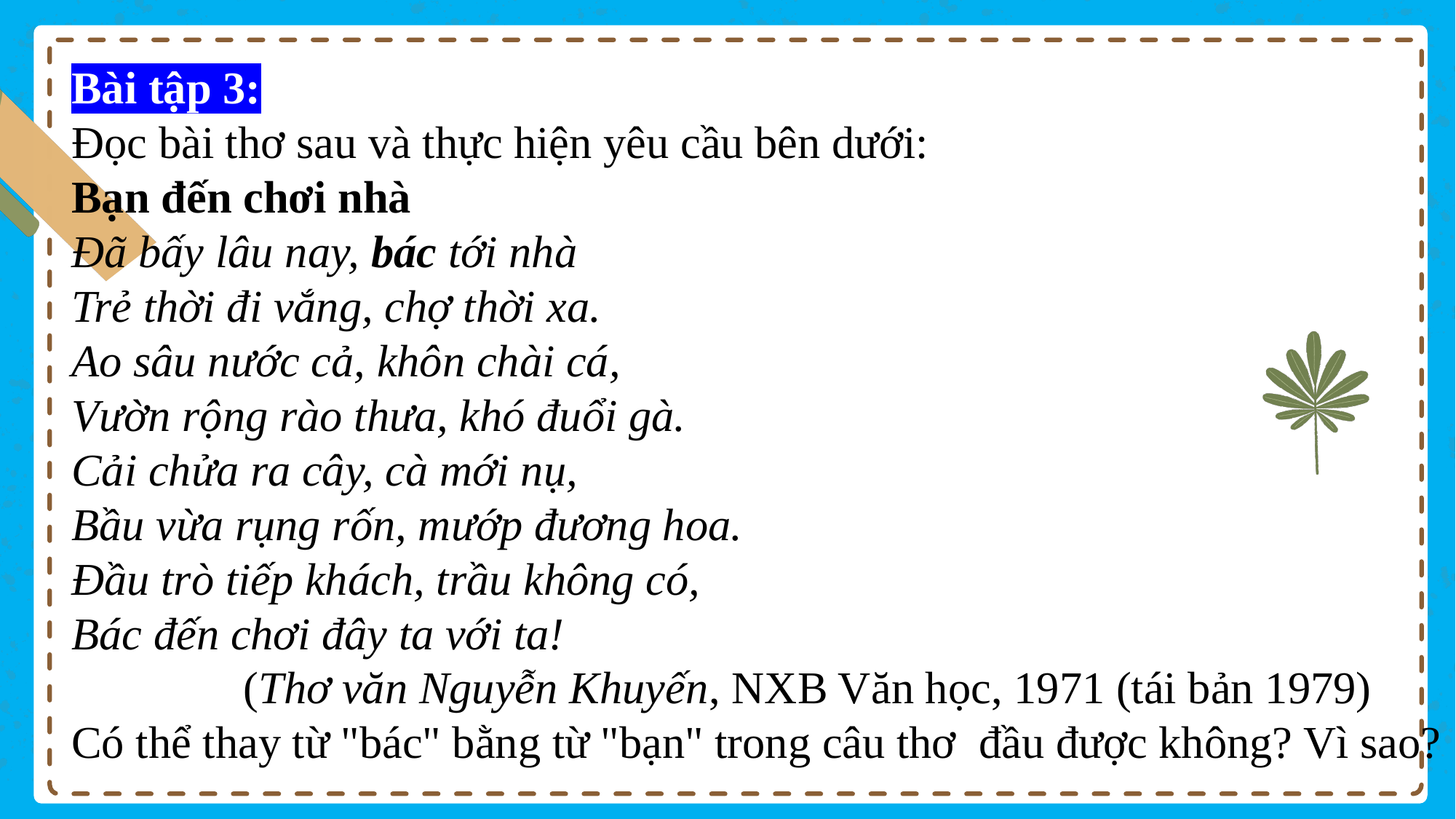

Bài tập 3:
Đọc bài thơ sau và thực hiện yêu cầu bên dưới:
Bạn đến chơi nhà
Đã bấy lâu nay, bác tới nhà
Trẻ thời đi vắng, chợ thời xa.
Ao sâu nước cả, khôn chài cá,
Vườn rộng rào thưa, khó đuổi gà.
Cải chửa ra cây, cà mới nụ,
Bầu vừa rụng rốn, mướp đương hoa.
Đầu trò tiếp khách, trầu không có,
Bác đến chơi đây ta với ta!
               (Thơ văn Nguyễn Khuyến, NXB Văn học, 1971 (tái bản 1979)
Có thể thay từ "bác" bằng từ "bạn" trong câu thơ  đầu được không? Vì sao?